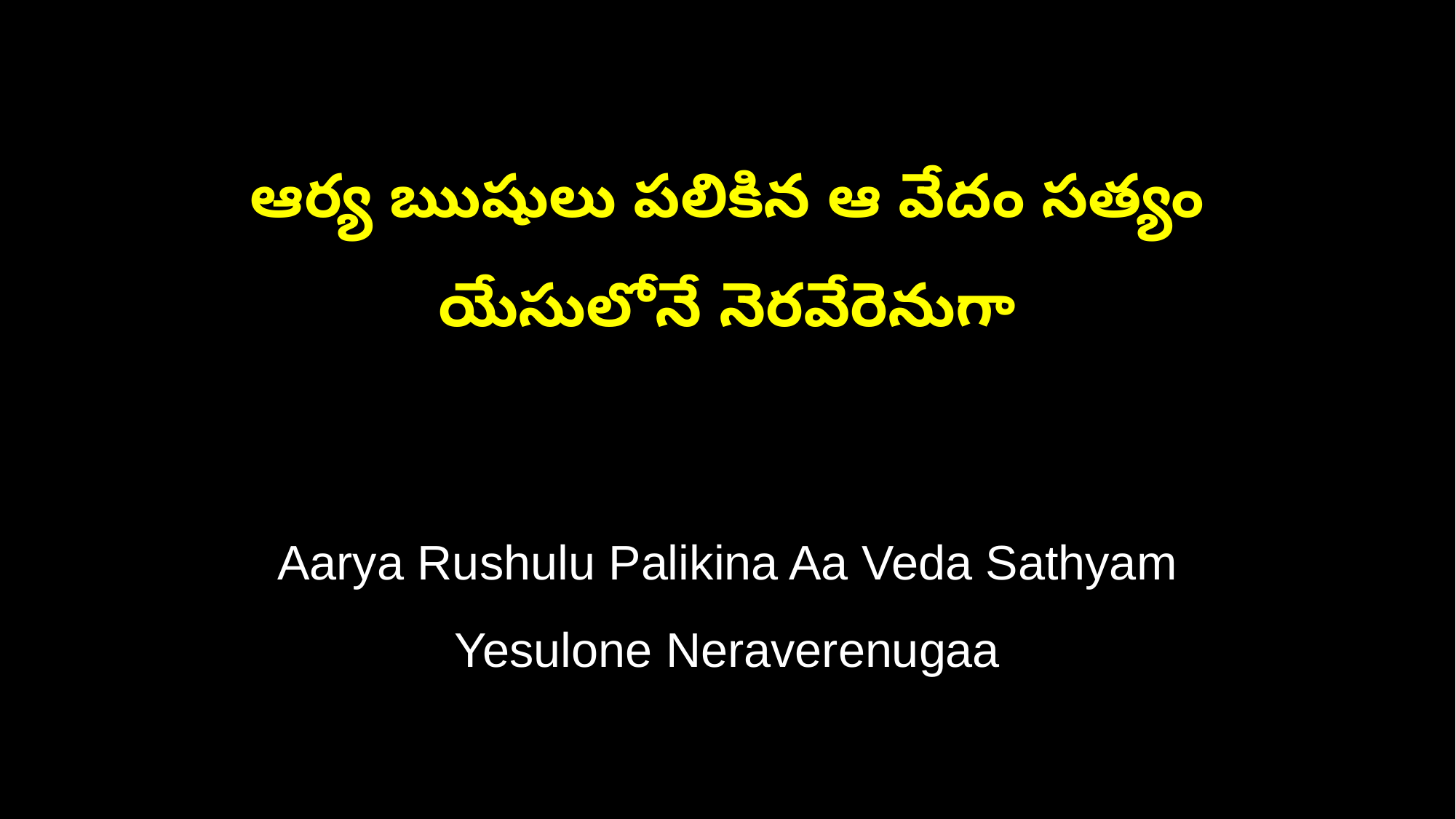

ఆర్య ఋషులు పలికిన ఆ వేదం సత్యం
యేసులోనే నెరవేరెనుగా
Aarya Rushulu Palikina Aa Veda Sathyam
Yesulone Neraverenugaa